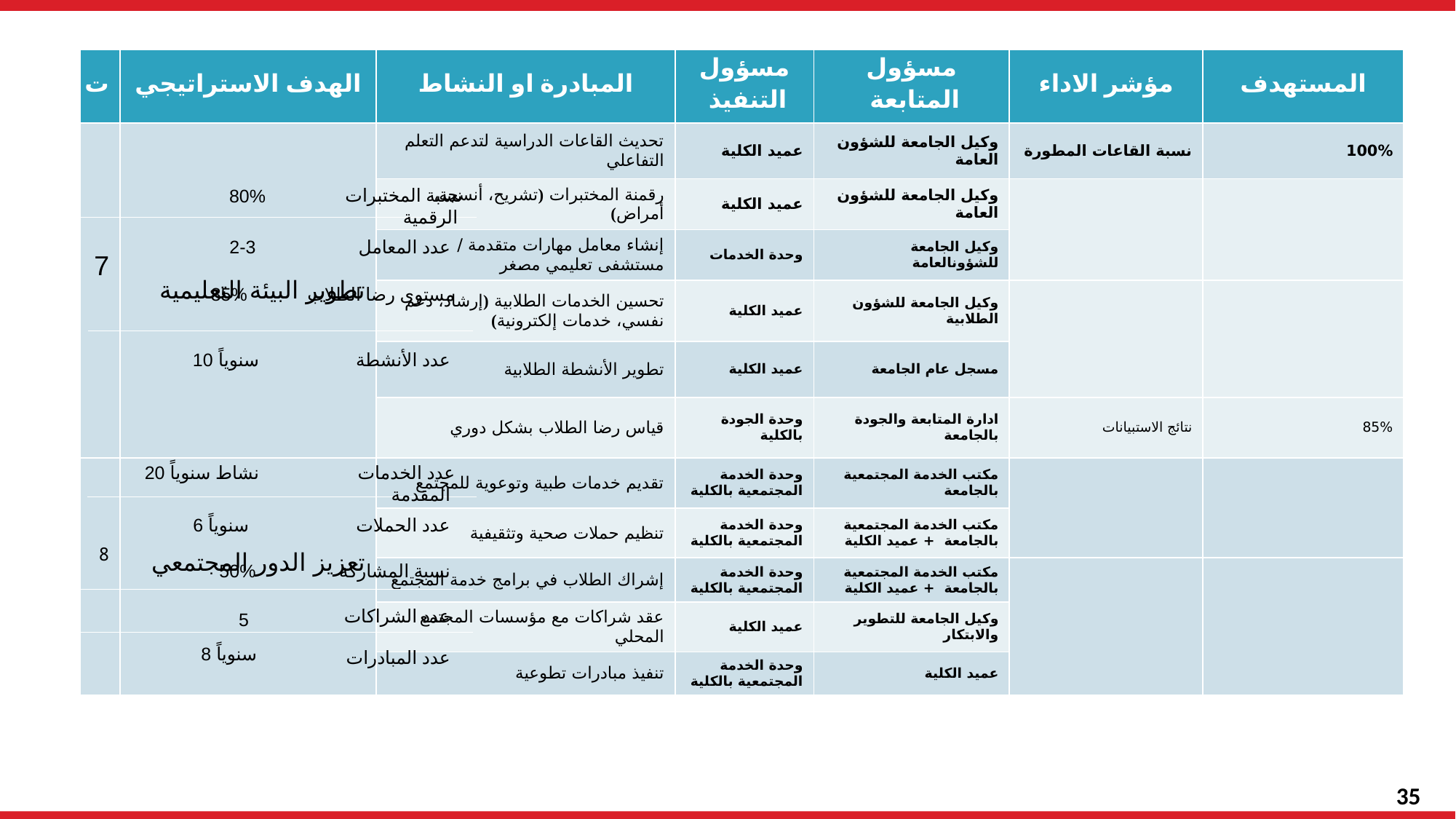

| ت | الهدف الاستراتيجي | المبادرة او النشاط | مسؤول التنفيذ | مسؤول المتابعة | مؤشر الاداء | المستهدف |
| --- | --- | --- | --- | --- | --- | --- |
| 7 | تطوير البيئة التعليمية | تحديث القاعات الدراسية لتدعم التعلم التفاعلي | عميد الكلية | وكيل الجامعة للشؤون العامة | نسبة القاعات المطورة | 100% |
|  |  | رقمنة المختبرات (تشريح، أنسجة، أمراض) | عميد الكلية | وكيل الجامعة للشؤون العامة |  |  |
|  |  | إنشاء معامل مهارات متقدمة / مستشفى تعليمي مصغر | وحدة الخدمات | وكيل الجامعة للشؤونالعامة |  |  |
|  |  | تحسين الخدمات الطلابية (إرشاد، دعم نفسي، خدمات إلكترونية) | عميد الكلية | وكيل الجامعة للشؤون الطلابية |  |  |
|  |  | تطوير الأنشطة الطلابية | عميد الكلية | مسجل عام الجامعة |  |  |
|  |  | قياس رضا الطلاب بشكل دوري | وحدة الجودة بالكلية | ادارة المتابعة والجودة بالجامعة | نتائج الاستبيانات | 85% |
| 8 | تعزيز الدور المجتمعي | تقديم خدمات طبية وتوعوية للمجتمع | وحدة الخدمة المجتمعية بالكلية | مكتب الخدمة المجتمعية بالجامعة |  |  |
|  |  | تنظيم حملات صحية وتثقيفية | وحدة الخدمة المجتمعية بالكلية | مكتب الخدمة المجتمعية بالجامعة + عميد الكلية |  |  |
|  |  | إشراك الطلاب في برامج خدمة المجتمع | وحدة الخدمة المجتمعية بالكلية | مكتب الخدمة المجتمعية بالجامعة + عميد الكلية |  |  |
|  |  | عقد شراكات مع مؤسسات المجتمع المحلي | عميد الكلية | وكيل الجامعة للتطوير والابتكار |  |  |
|  |  | تنفيذ مبادرات تطوعية | وحدة الخدمة المجتمعية بالكلية | عميد الكلية |  |  |
نسبة المختبرات الرقمية
80%
2-3
عدد المعامل
85%
مستوى رضا الطلاب
10 سنوياً
عدد الأنشطة
20 نشاط سنوياً
عدد الخدمات المقدمة
6 سنوياً
عدد الحملات
50%
نسبة المشاركة
5
عدد الشراكات
8 سنوياً
عدد المبادرات
35